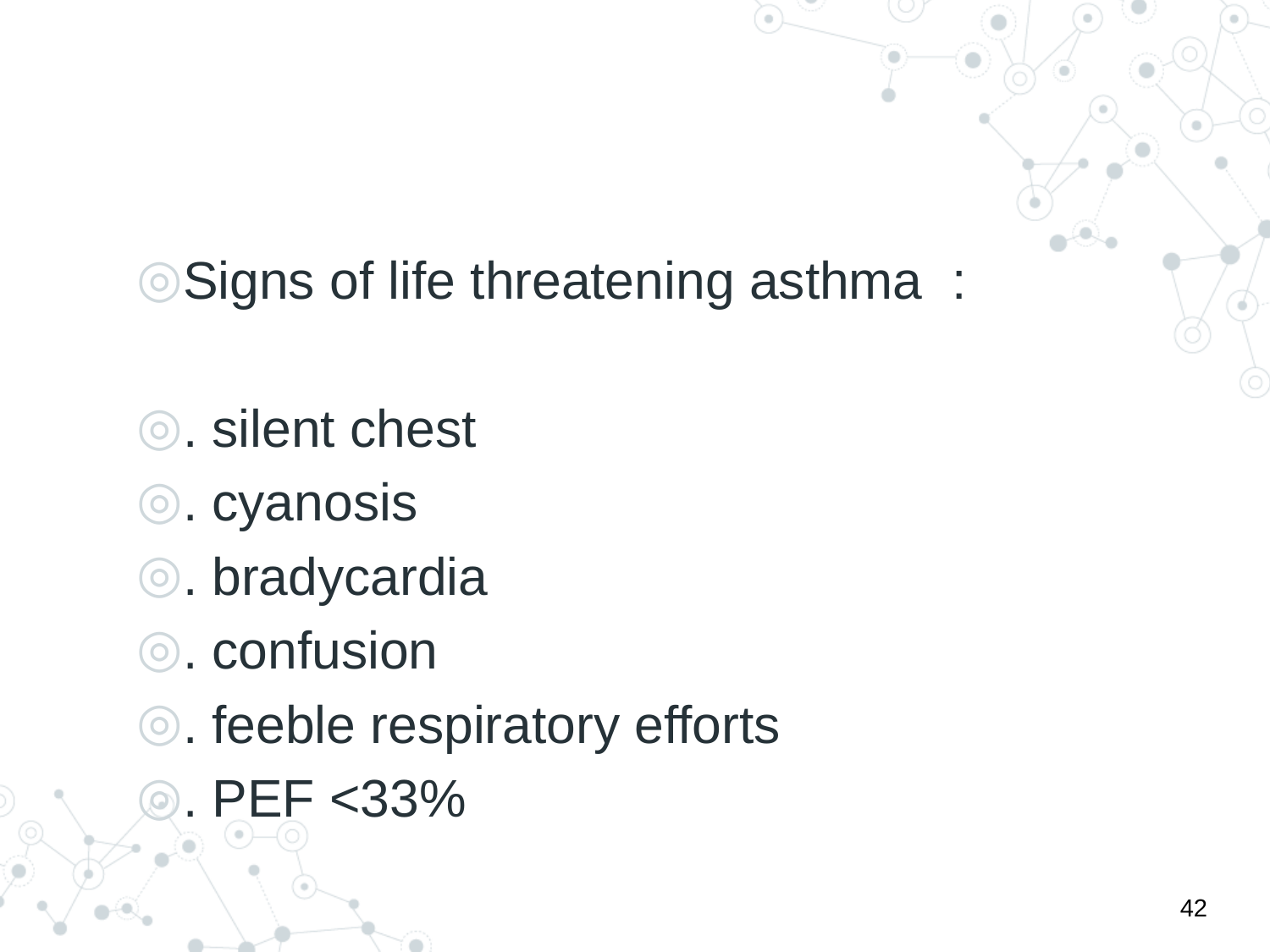

#
Signs of life threatening asthma  :

. silent chest
. cyanosis
. bradycardia
. confusion
. feeble respiratory efforts
. PEF <33%

42